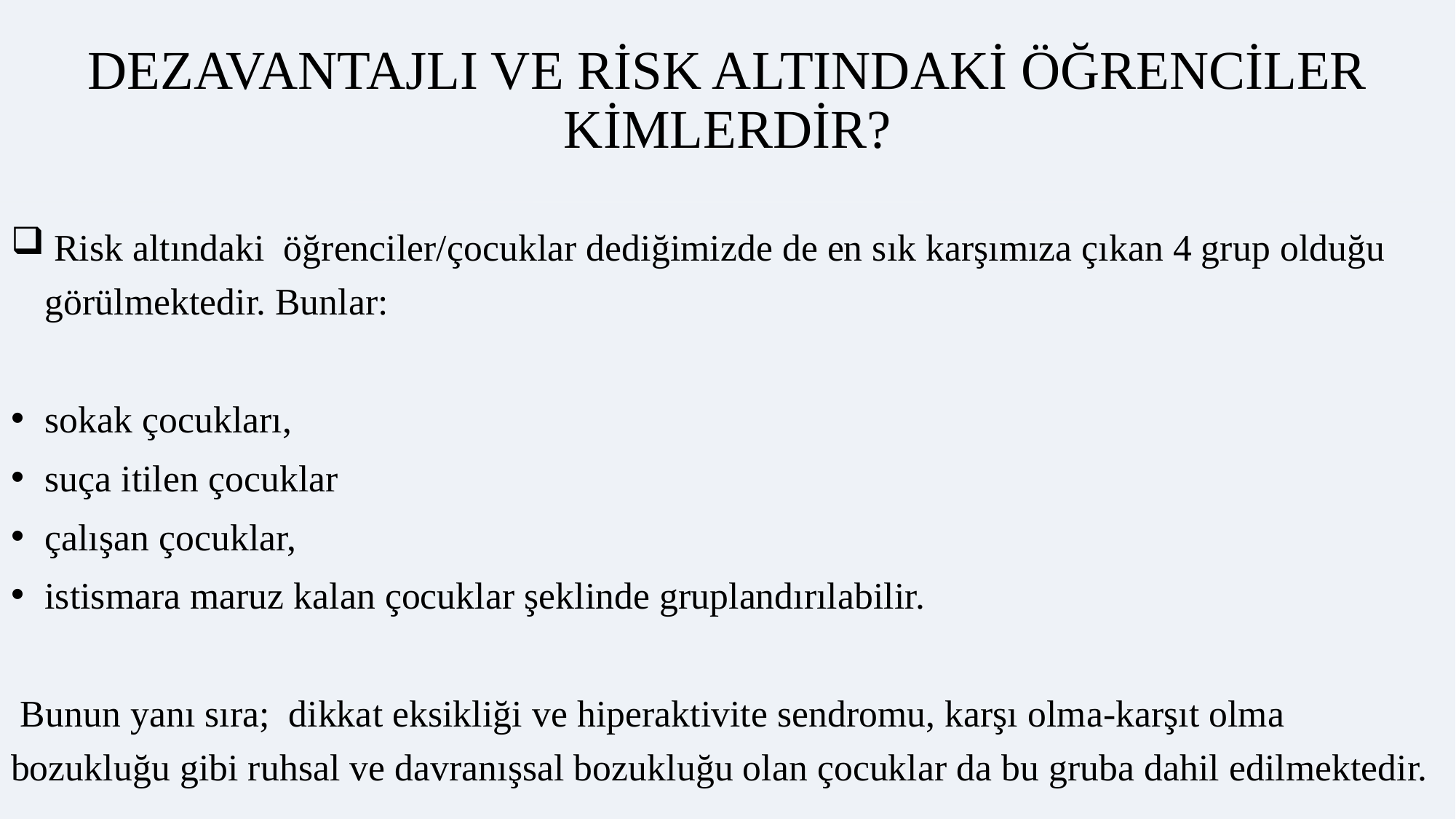

# Dezavantajlı ve risk altındaki öğrenciler kimlerdir?
 Risk altındaki  öğrenciler/çocuklar dediğimizde de en sık karşımıza çıkan 4 grup olduğu görülmektedir. Bunlar:

sokak çocukları,
suça itilen çocuklar
çalışan çocuklar,
istismara maruz kalan çocuklar şeklinde gruplandırılabilir.

 Bunun yanı sıra;  dikkat eksikliği ve hiperaktivite sendromu, karşı olma-karşıt olma bozukluğu gibi ruhsal ve davranışsal bozukluğu olan çocuklar da bu gruba dahil edilmektedir.